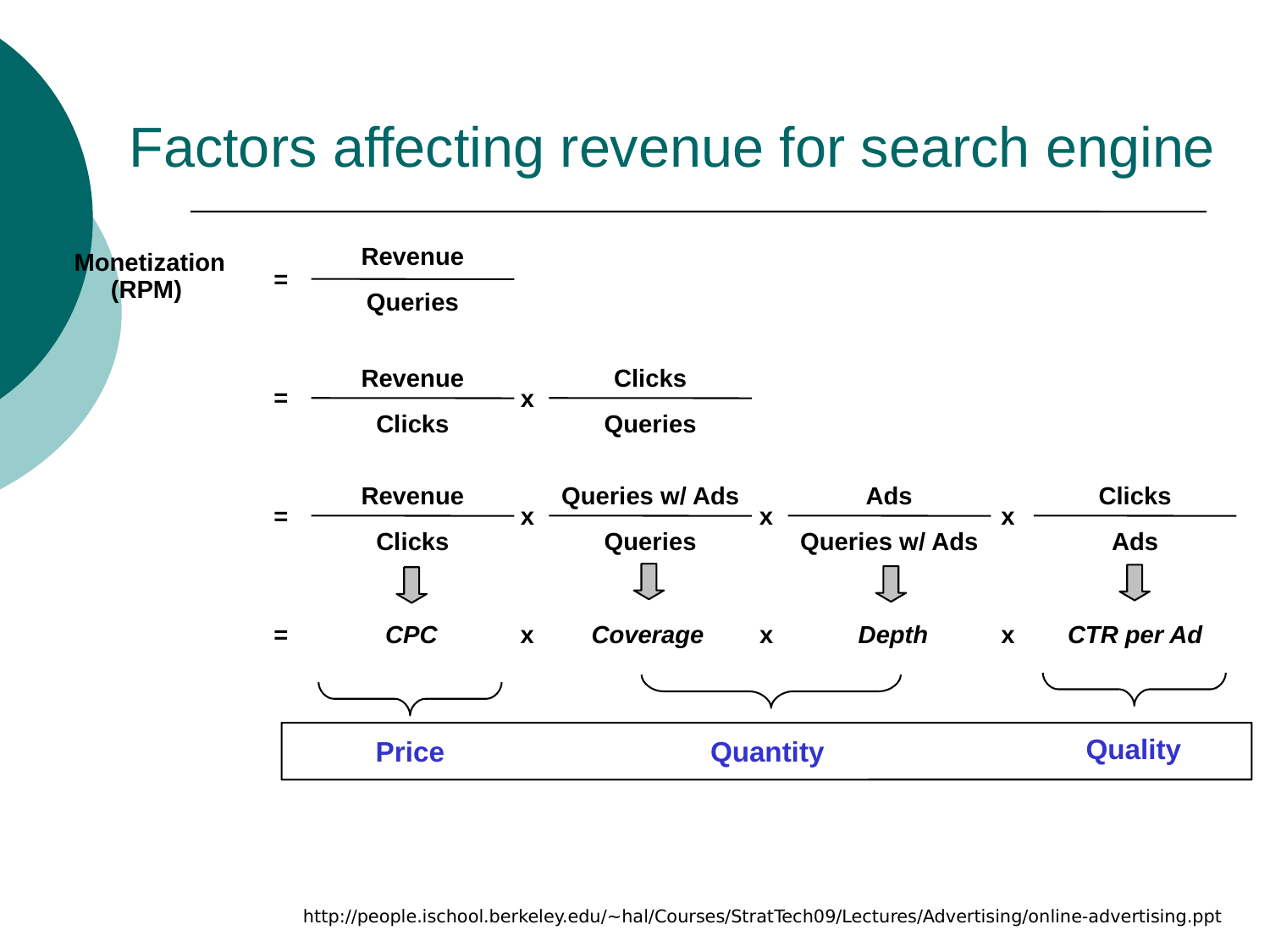

Factors affecting revenue for search engine
Revenue
Queries
Monetization
(RPM)
=

Revenue
Clicks
Clicks
Queries
=
x

Revenue
Clicks
Queries w/ Ads
Queries
Ads
Queries w/ Ads
Clicks
Ads
=
x
x
x

=
x
CPC
Coverage
x
Depth
x
CTR per Ad

Quality
Price
Quantity
http://people.ischool.berkeley.edu/~hal/Courses/StratTech09/Lectures/Advertising/online-advertising.ppt